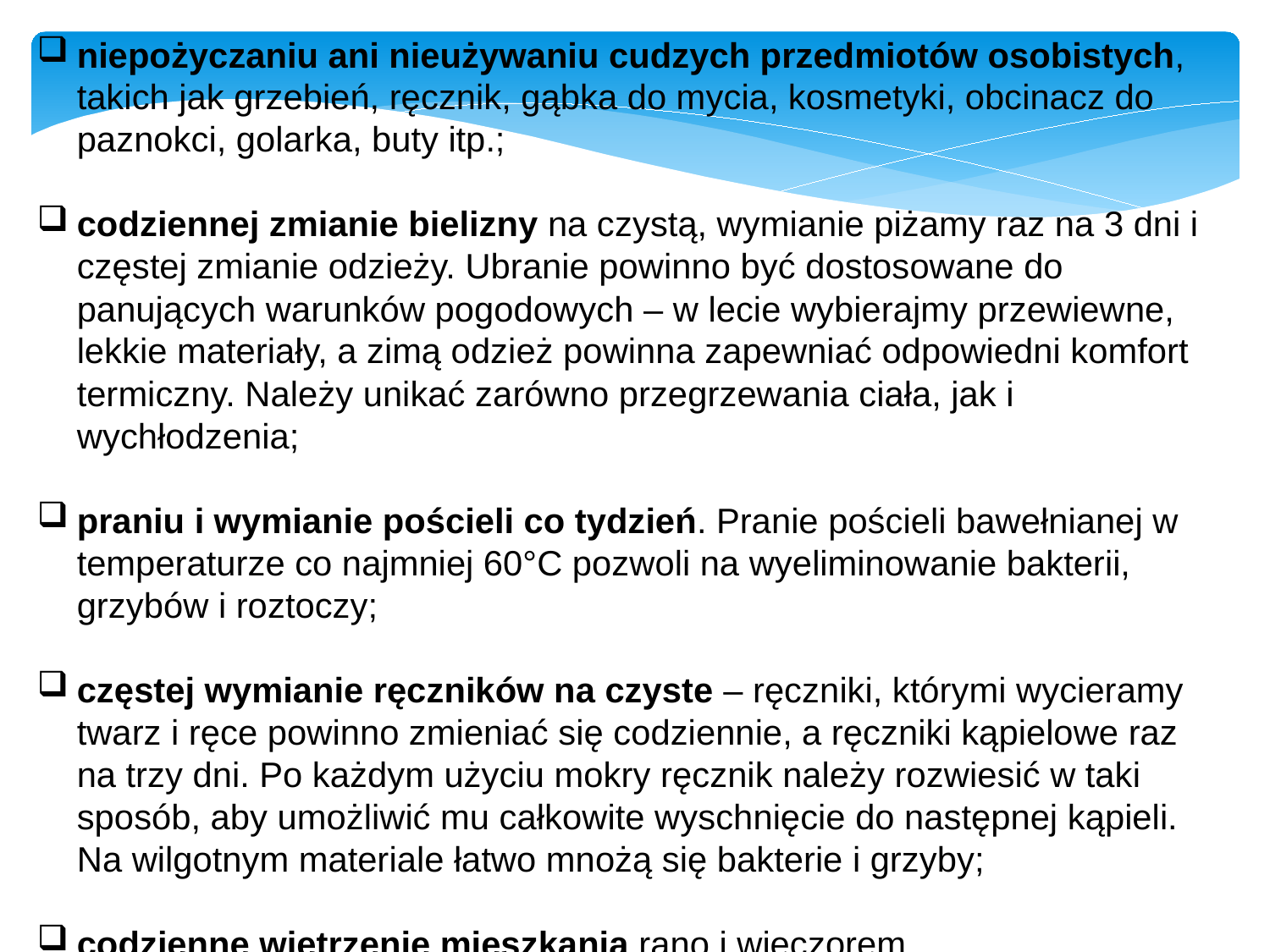

niepożyczaniu ani nieużywaniu cudzych przedmiotów osobistych, takich jak grzebień, ręcznik, gąbka do mycia, kosmetyki, obcinacz do paznokci, golarka, buty itp.;

codziennej zmianie bielizny na czystą, wymianie piżamy raz na 3 dni i częstej zmianie odzieży. Ubranie powinno być dostosowane do panujących warunków pogodowych – w lecie wybierajmy przewiewne, lekkie materiały, a zimą odzież powinna zapewniać odpowiedni komfort termiczny. Należy unikać zarówno przegrzewania ciała, jak i wychłodzenia;

praniu i wymianie pościeli co tydzień. Pranie pościeli bawełnianej w temperaturze co najmniej 60°C pozwoli na wyeliminowanie bakterii, grzybów i roztoczy;

częstej wymianie ręczników na czyste – ręczniki, którymi wycieramy twarz i ręce powinno zmieniać się codziennie, a ręczniki kąpielowe raz na trzy dni. Po każdym użyciu mokry ręcznik należy rozwiesić w taki sposób, aby umożliwić mu całkowite wyschnięcie do następnej kąpieli. Na wilgotnym materiale łatwo mnożą się bakterie i grzyby;

codzienne wietrzenie mieszkania rano i wieczorem.